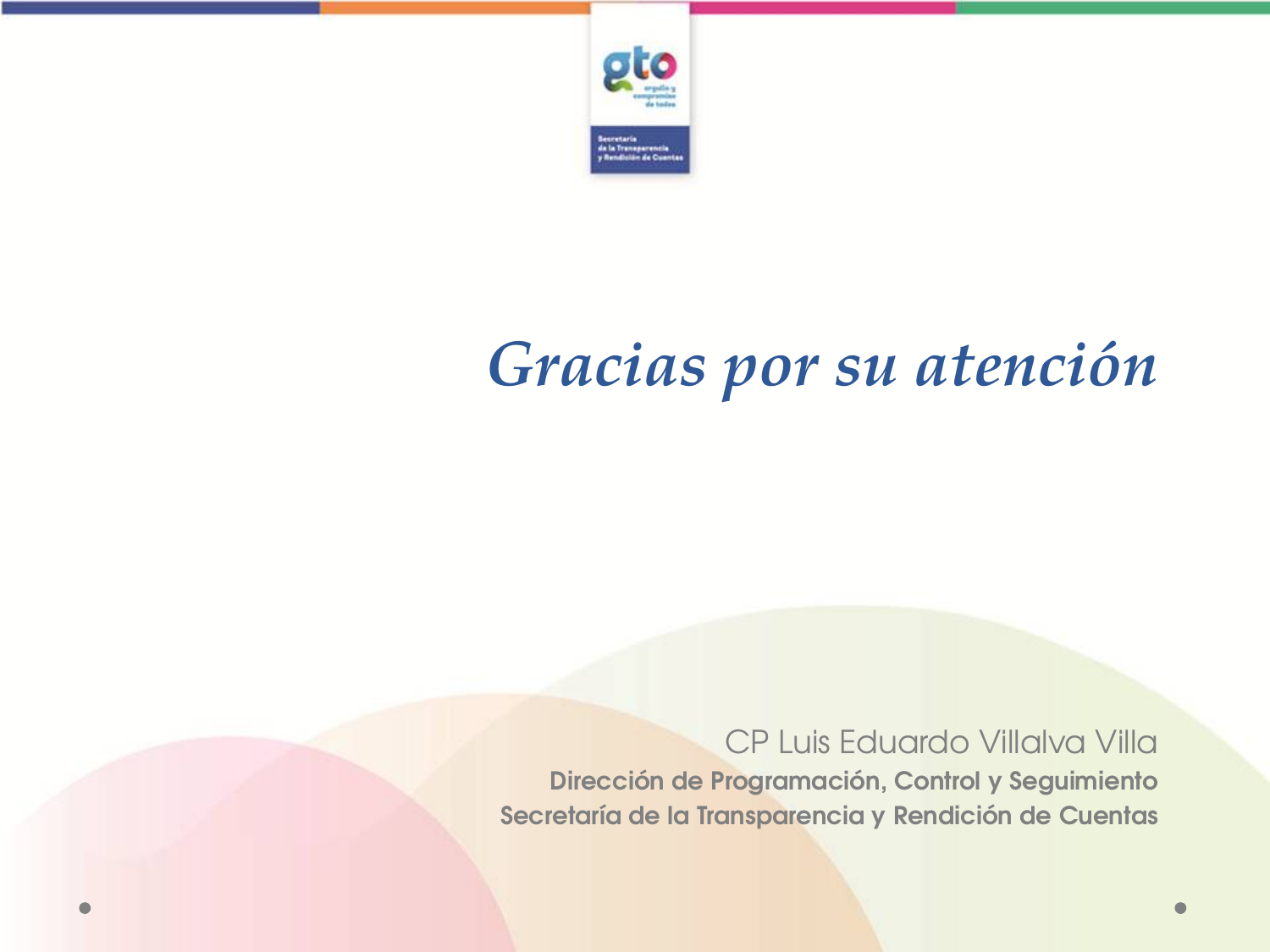

Gracias por su atención
CP Luis Eduardo Villalva Villa
Dirección de Programación, Control y Seguimiento
Secretaría de la Transparencia y Rendición de Cuentas